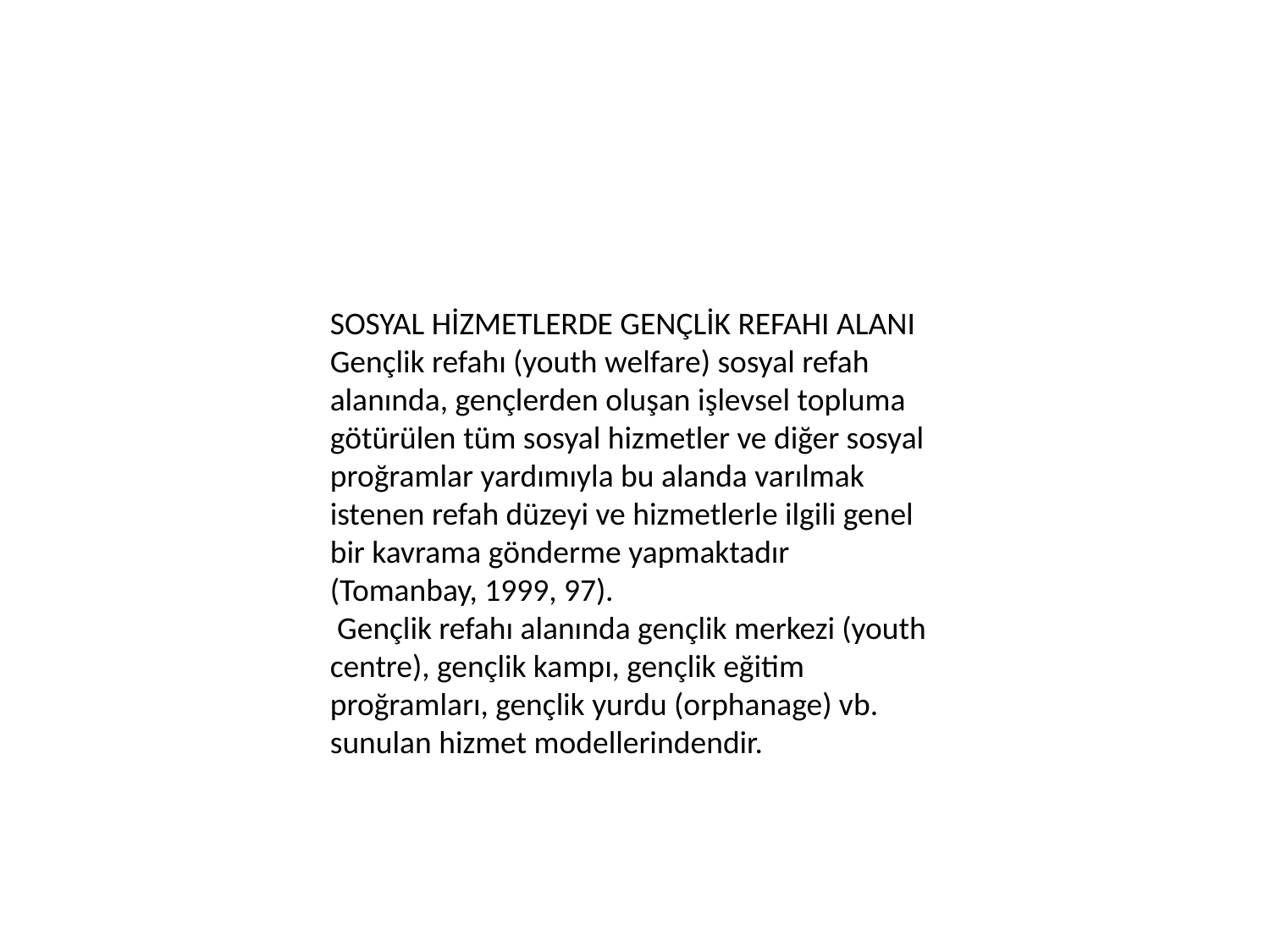

SOSYAL HİZMETLERDE GENÇLİK REFAHI ALANI Gençlik refahı (youth welfare) sosyal refah alanında, gençlerden oluşan işlevsel topluma götürülen tüm sosyal hizmetler ve diğer sosyal proğramlar yardımıyla bu alanda varılmak istenen refah düzeyi ve hizmetlerle ilgili genel bir kavrama gönderme yapmaktadır (Tomanbay, 1999, 97).
 Gençlik refahı alanında gençlik merkezi (youth centre), gençlik kampı, gençlik eğitim proğramları, gençlik yurdu (orphanage) vb. sunulan hizmet modellerindendir.